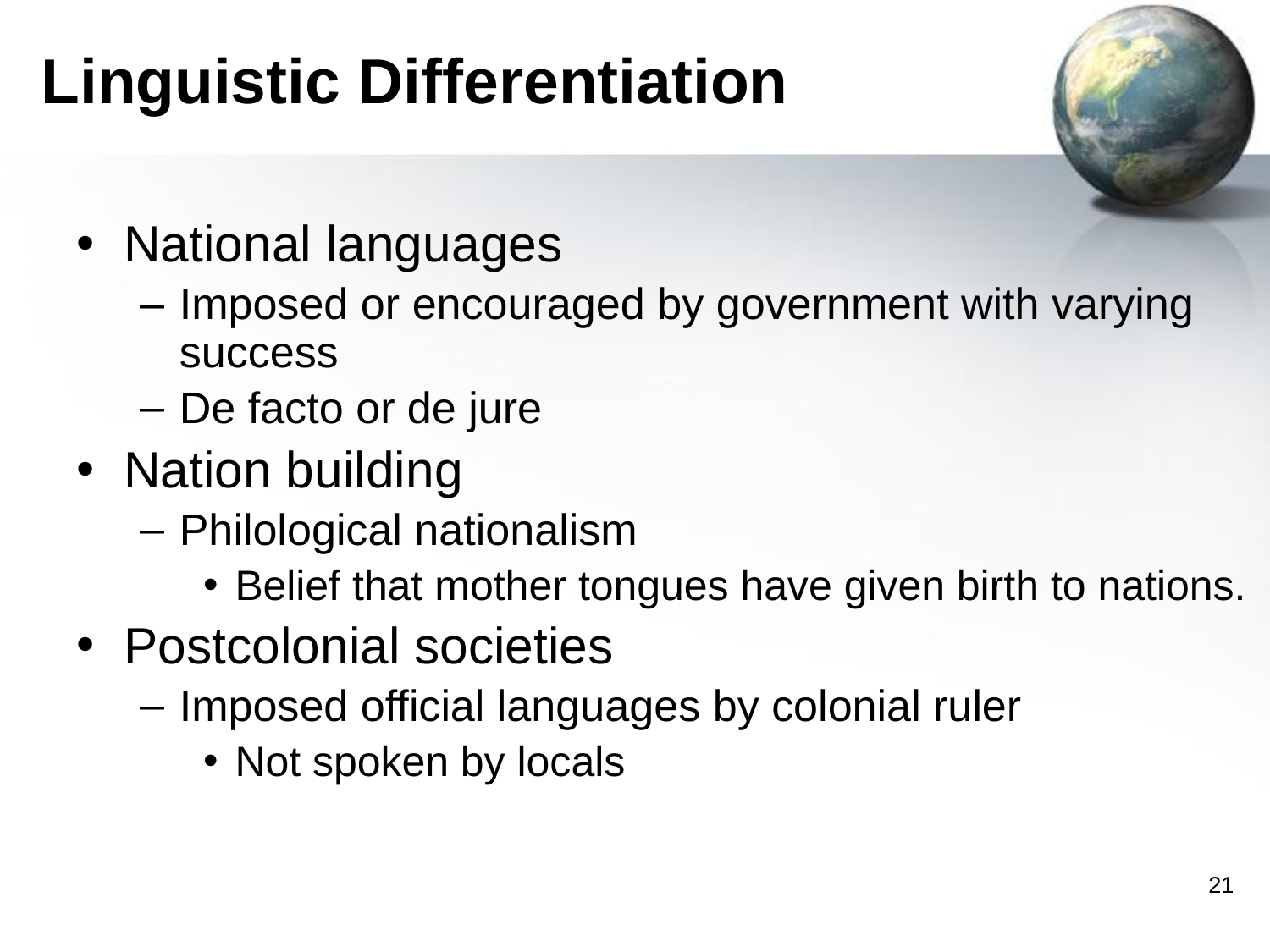

# Linguistic Differentiation
National languages
Imposed or encouraged by government with varying success
De facto or de jure
Nation building
Philological nationalism
Belief that mother tongues have given birth to nations.
Postcolonial societies
Imposed official languages by colonial ruler
Not spoken by locals
21